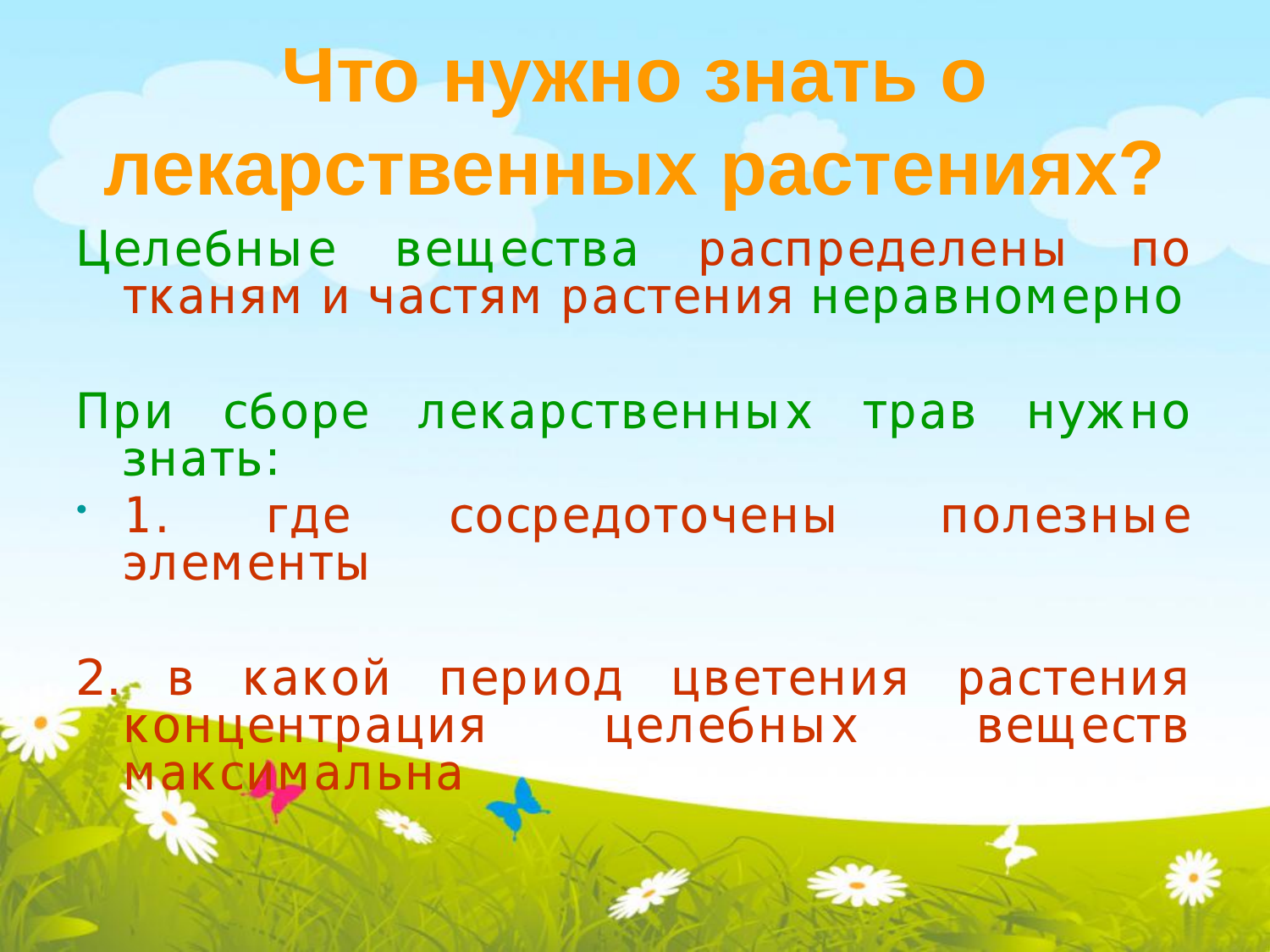

# Что нужно знать о лекарственных растениях?
Целебные вещества распределены по тканям и частям растения неравномерно

При сборе лекарственных трав нужно знать:
1. где сосредоточены полезные элементы

2. в какой период цветения растения концентрация целебных веществ максимальна